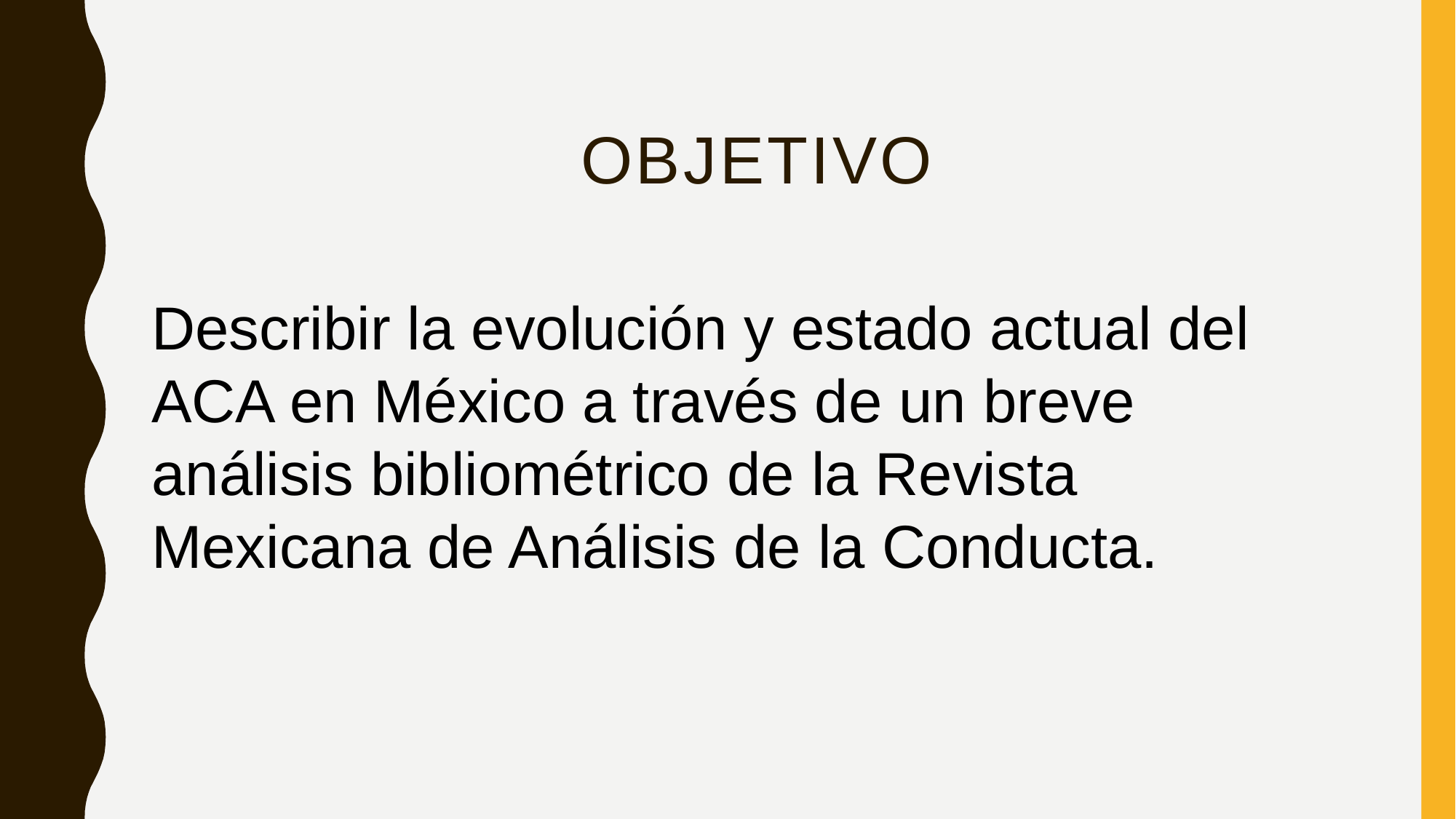

# objetivo

Describir la evolución y estado actual del ACA en México a través de un breve análisis bibliométrico de la Revista Mexicana de Análisis de la Conducta.